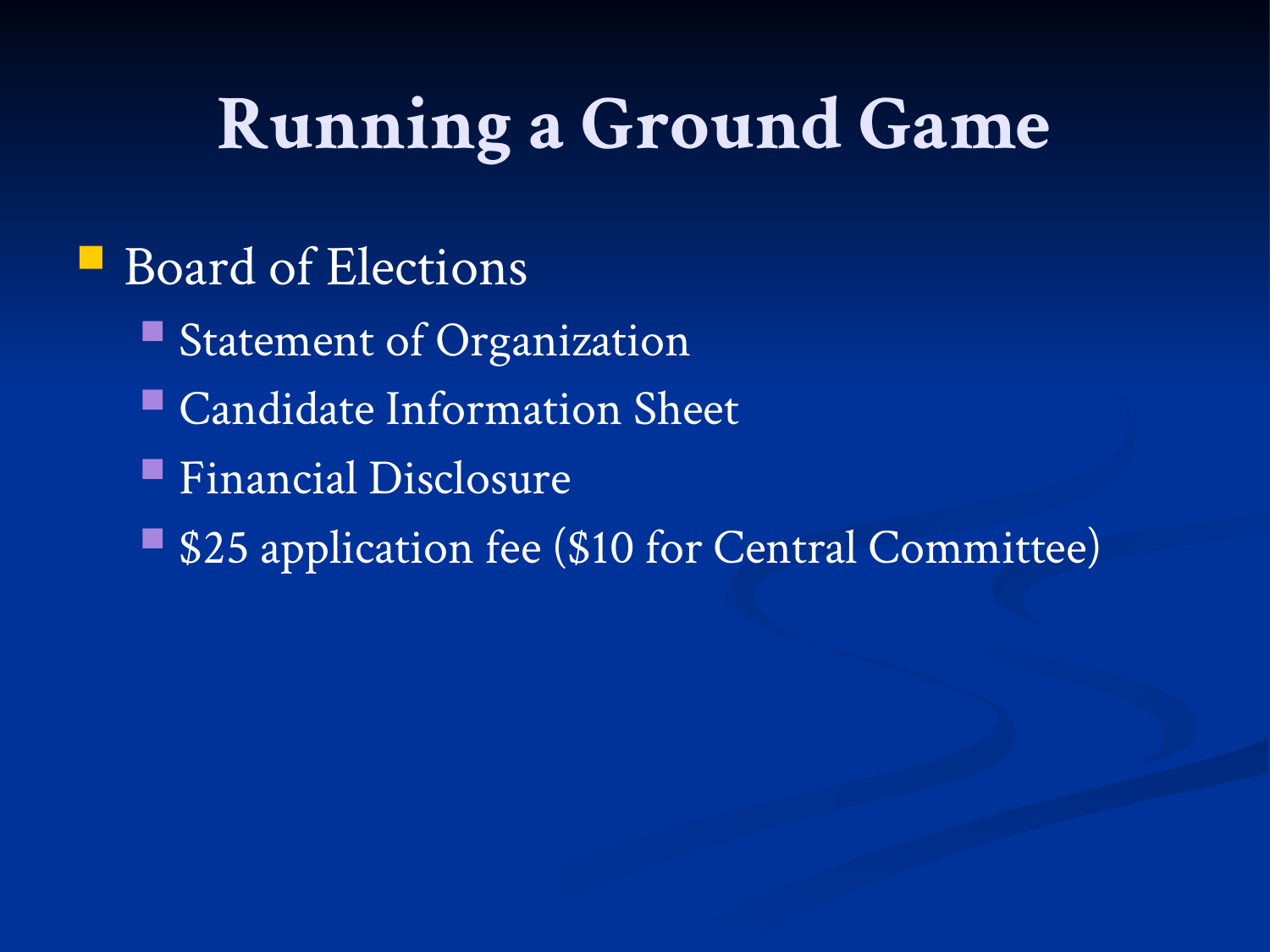

# Running a Ground Game
Board of Elections
Statement of Organization
Candidate Information Sheet
Financial Disclosure
$25 application fee ($10 for Central Committee)